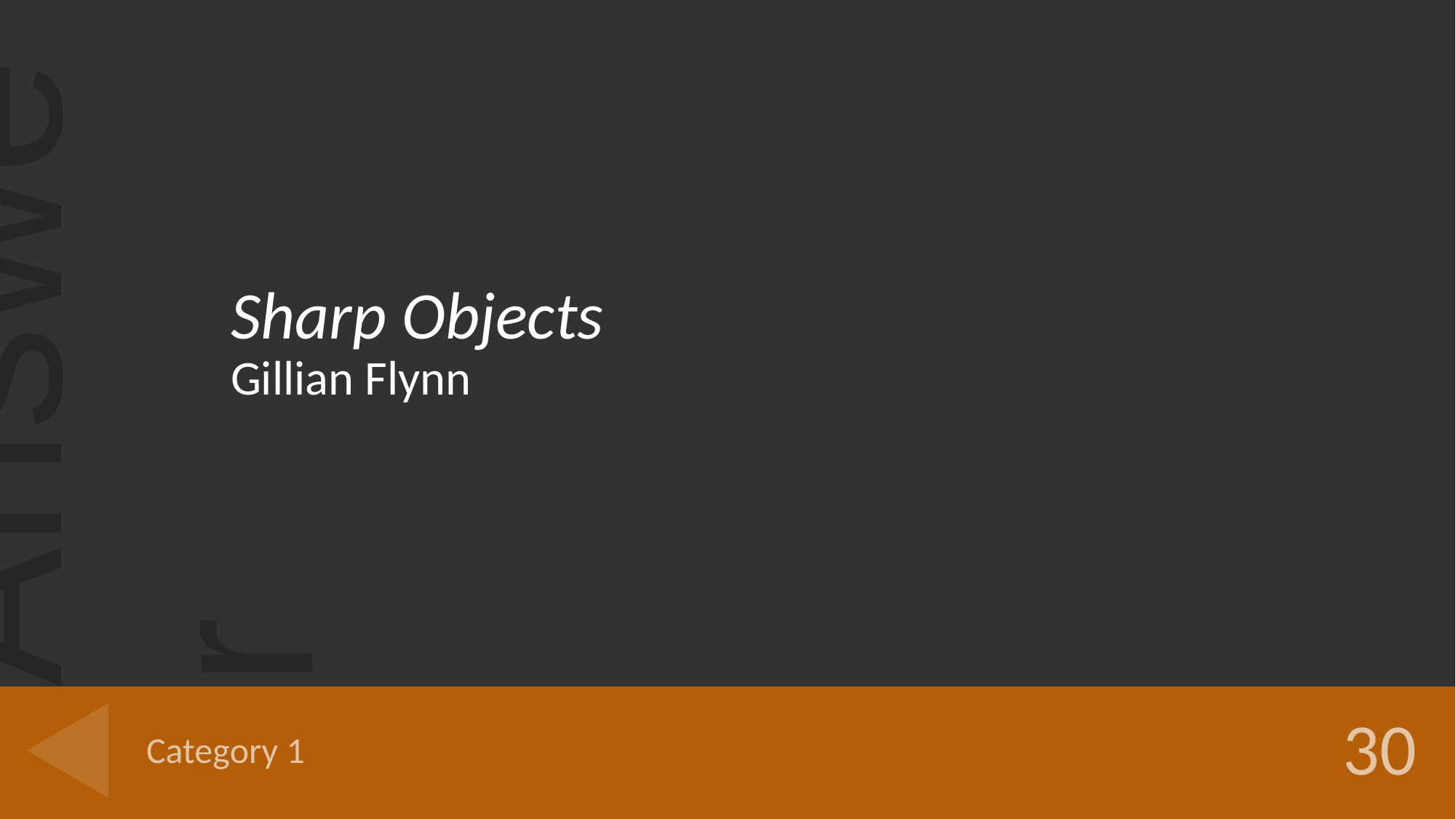

Sharp Objects
Gillian Flynn
# Category 1
30